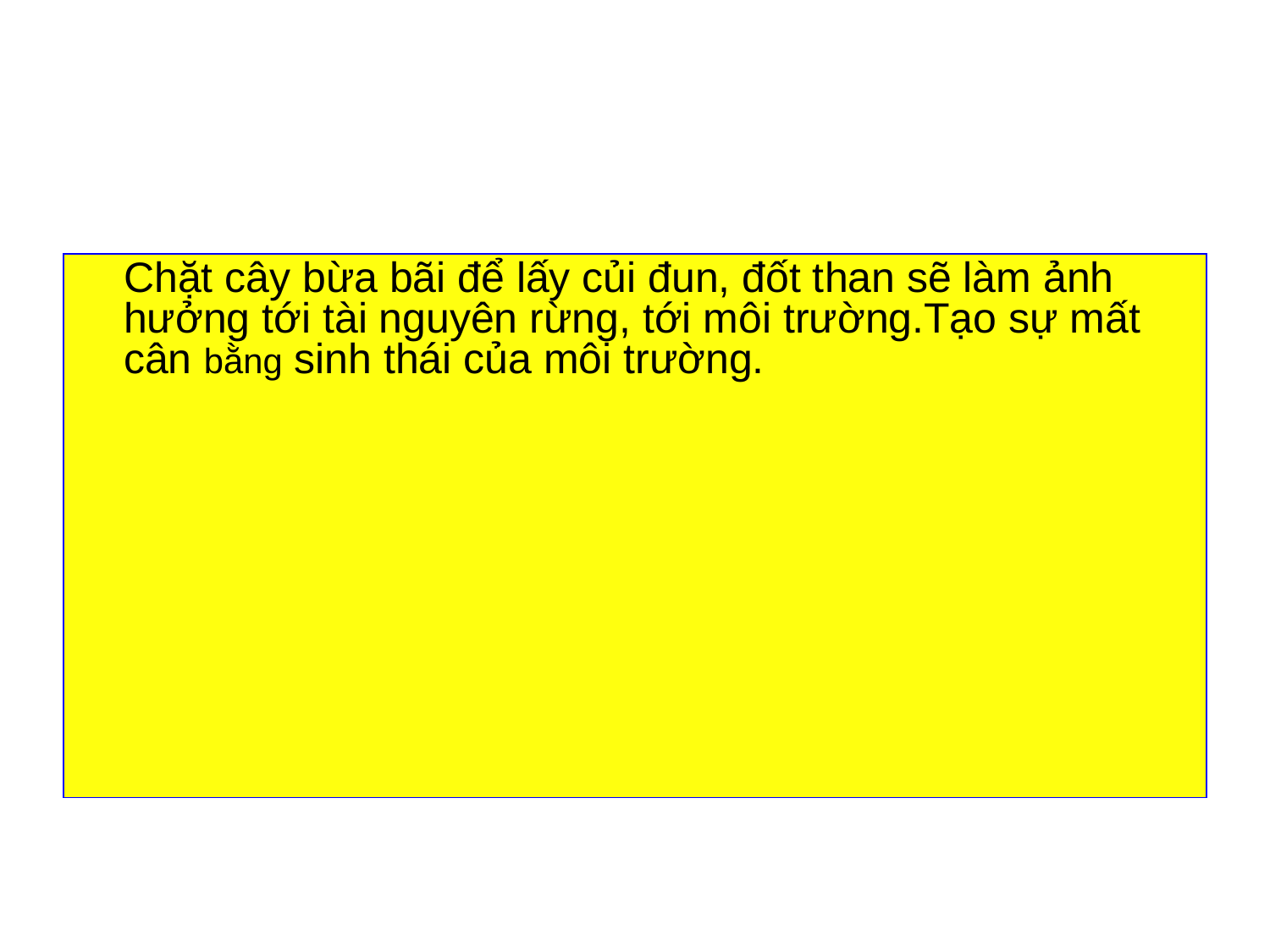

#
	Chặt cây bừa bãi để lấy củi đun, đốt than sẽ làm ảnh hưởng tới tài nguyên rừng, tới môi trường.Tạo sự mất cân bằng sinh thái của môi trường.